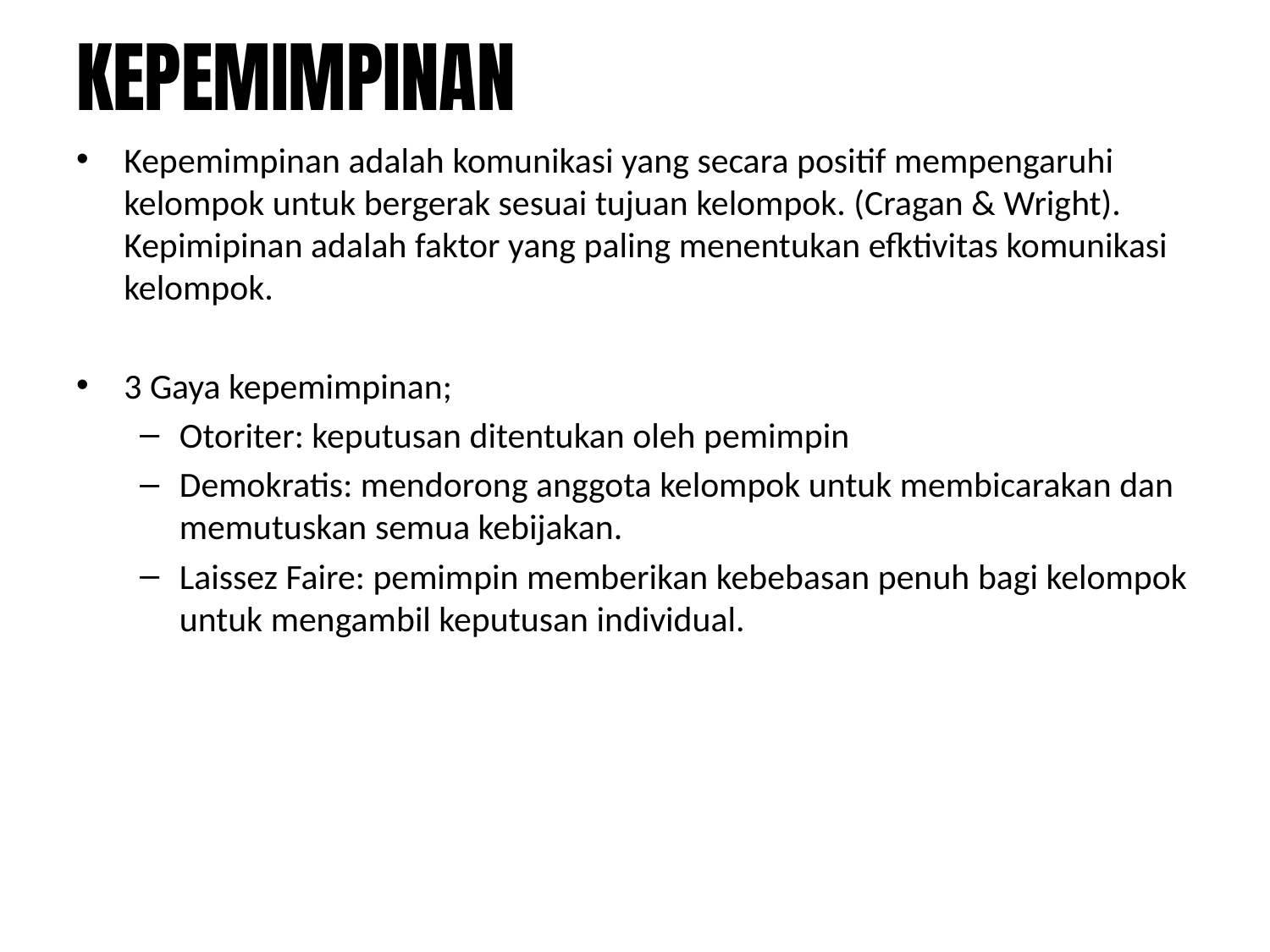

# KEPEMIMPINAN
Kepemimpinan adalah komunikasi yang secara positif mempengaruhi kelompok untuk bergerak sesuai tujuan kelompok. (Cragan & Wright). Kepimipinan adalah faktor yang paling menentukan efktivitas komunikasi kelompok.

3 Gaya kepemimpinan;
Otoriter: keputusan ditentukan oleh pemimpin
Demokratis: mendorong anggota kelompok untuk membicarakan dan memutuskan semua kebijakan.
Laissez Faire: pemimpin memberikan kebebasan penuh bagi kelompok untuk mengambil keputusan individual.